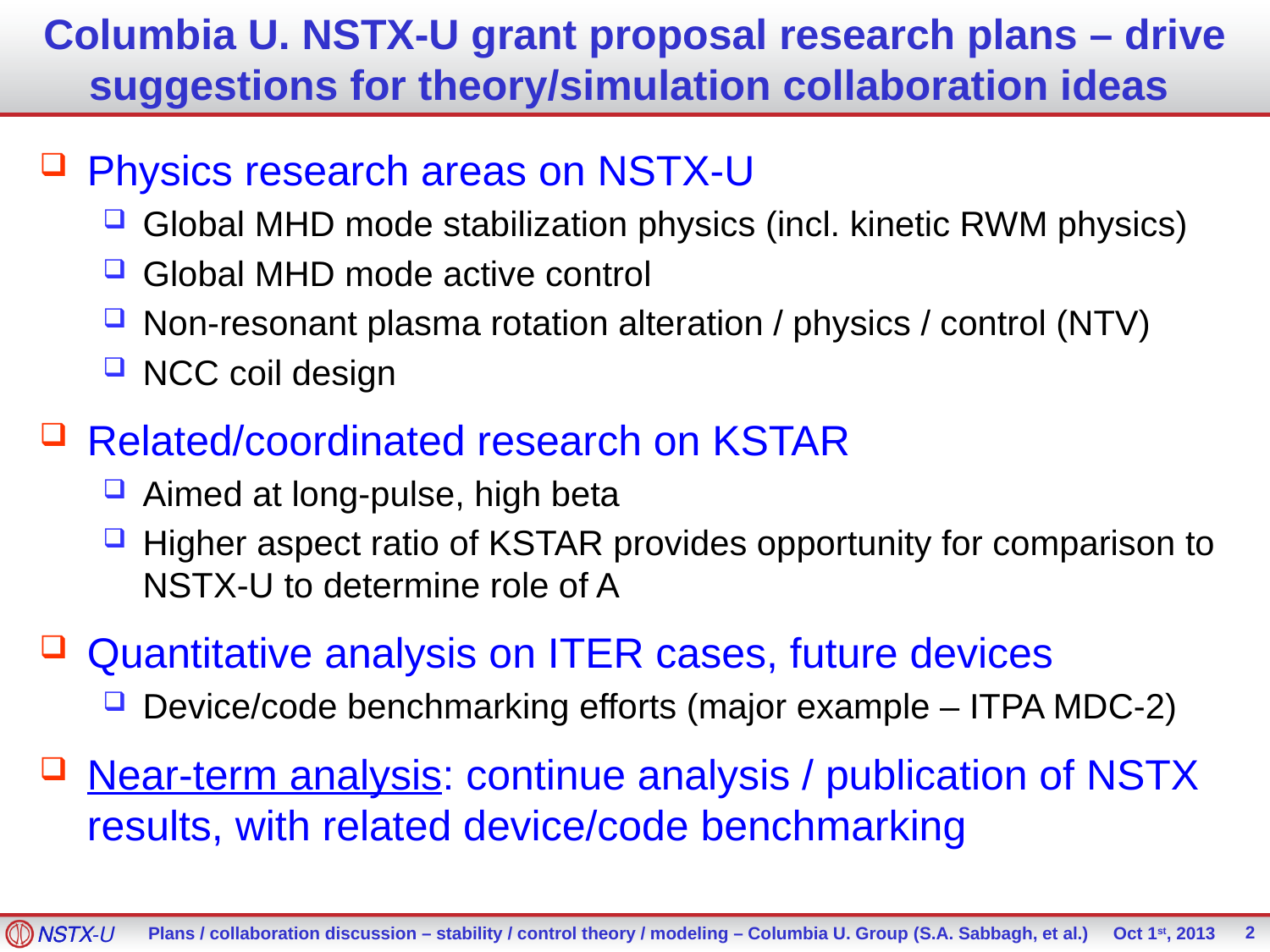

# Columbia U. NSTX-U grant proposal research plans – drive suggestions for theory/simulation collaboration ideas
Physics research areas on NSTX-U
Global MHD mode stabilization physics (incl. kinetic RWM physics)
Global MHD mode active control
Non-resonant plasma rotation alteration / physics / control (NTV)
NCC coil design
Related/coordinated research on KSTAR
Aimed at long-pulse, high beta
Higher aspect ratio of KSTAR provides opportunity for comparison to NSTX-U to determine role of A
Quantitative analysis on ITER cases, future devices
Device/code benchmarking efforts (major example – ITPA MDC-2)
Near-term analysis: continue analysis / publication of NSTX results, with related device/code benchmarking

2